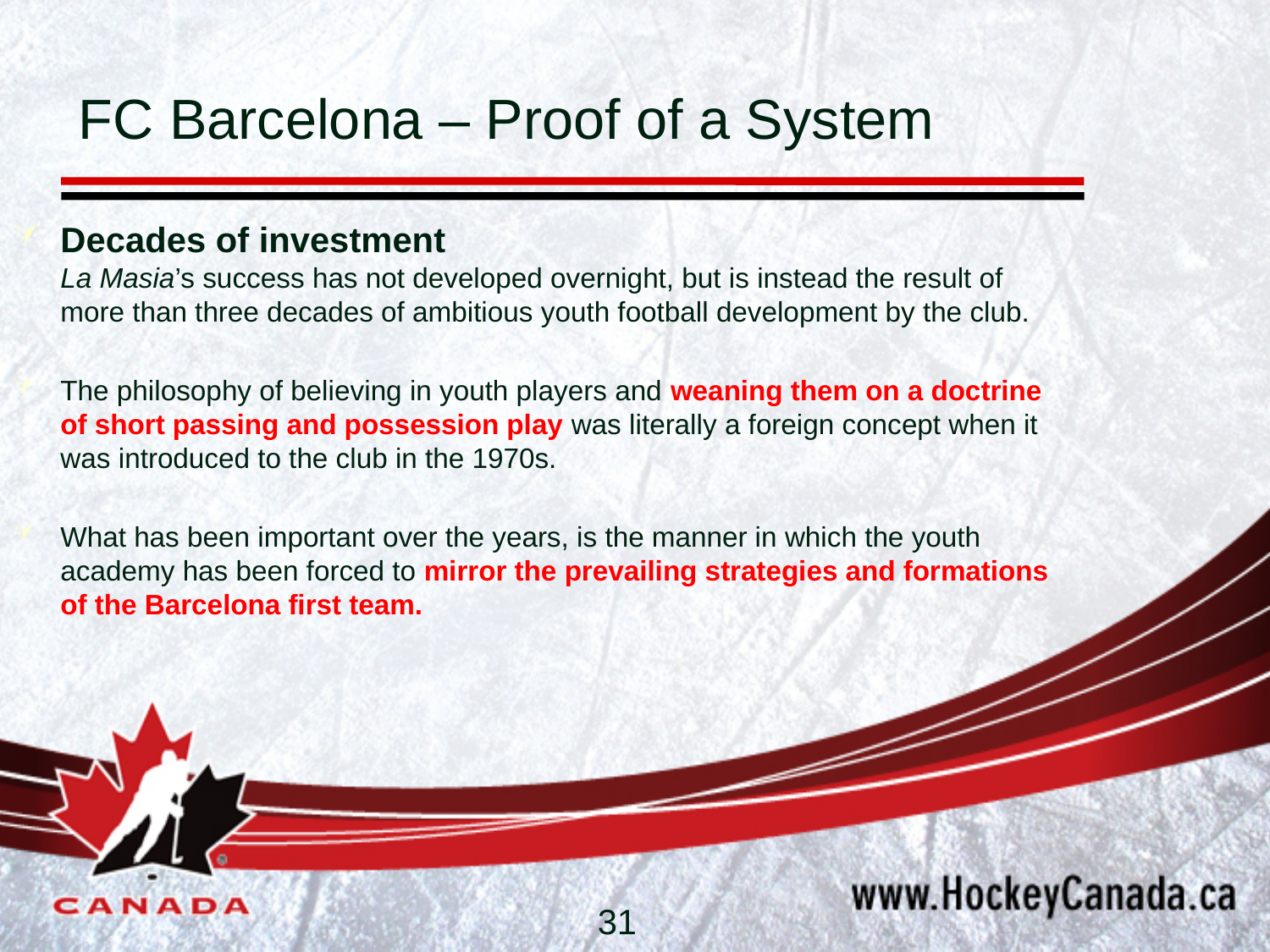

# FC Barcelona – Proof of a System
Decades of investment
La Masia’s success has not developed overnight, but is instead the result of more than three decades of ambitious youth football development by the club.

The philosophy of believing in youth players and weaning them on a doctrine of short passing and possession play was literally a foreign concept when it was introduced to the club in the 1970s.

What has been important over the years, is the manner in which the youth academy has been forced to mirror the prevailing strategies and formations of the Barcelona first team.

31